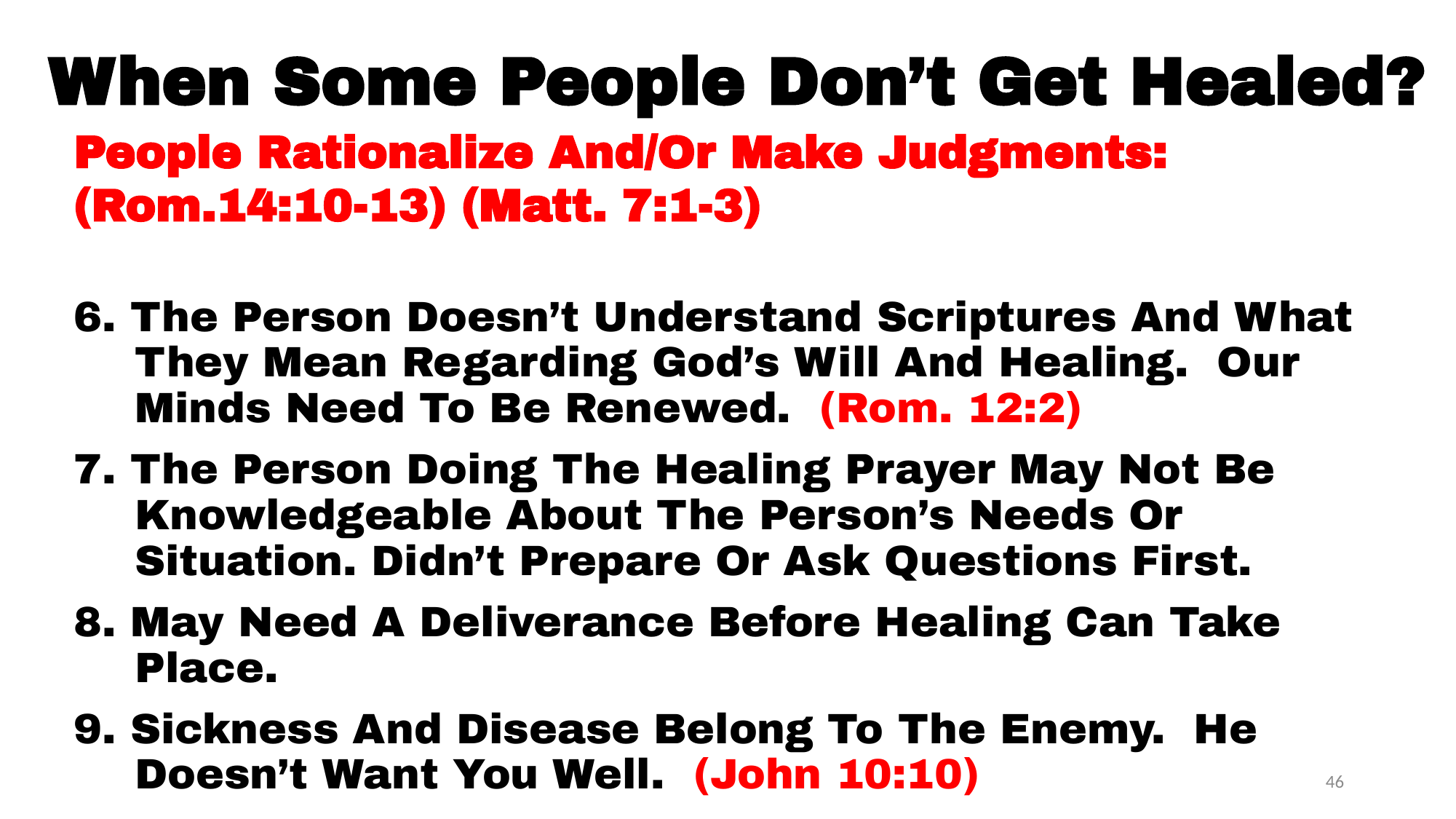

# When Some People Don’t Get Healed?
People Rationalize And/Or Make Judgments:
(Rom.14:10-13) (Matt. 7:1-3)

6. The Person Doesn’t Understand Scriptures And What They Mean Regarding God’s Will And Healing.  Our Minds Need To Be Renewed.  (Rom. 12:2)
7. The Person Doing The Healing Prayer May Not Be Knowledgeable About The Person’s Needs Or Situation. Didn’t Prepare Or Ask Questions First.
8. May Need A Deliverance Before Healing Can Take Place.
9. Sickness And Disease Belong To The Enemy.  He Doesn’t Want You Well.  (John 10:10)

46